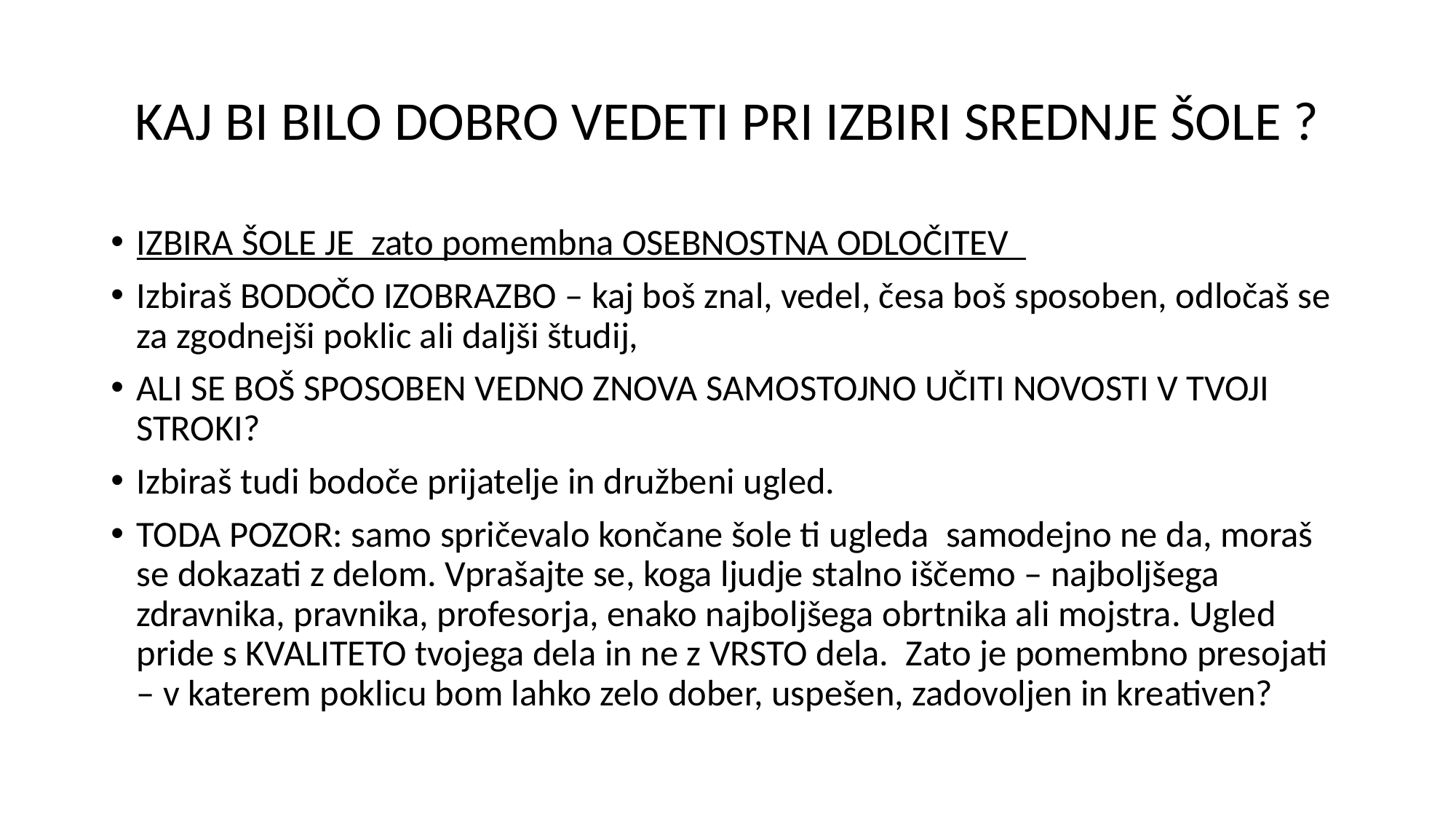

# KAJ BI BILO DOBRO VEDETI PRI IZBIRI SREDNJE ŠOLE ?
IZBIRA ŠOLE JE  zato pomembna OSEBNOSTNA ODLOČITEV
Izbiraš BODOČO IZOBRAZBO – kaj boš znal, vedel, česa boš sposoben, odločaš se za zgodnejši poklic ali daljši študij,
ALI SE BOŠ SPOSOBEN VEDNO ZNOVA SAMOSTOJNO UČITI NOVOSTI V TVOJI STROKI?
Izbiraš tudi bodoče prijatelje in družbeni ugled.
TODA POZOR: samo spričevalo končane šole ti ugleda  samodejno ne da, moraš se dokazati z delom. Vprašajte se, koga ljudje stalno iščemo – najboljšega zdravnika, pravnika, profesorja, enako najboljšega obrtnika ali mojstra. Ugled pride s KVALITETO tvojega dela in ne z VRSTO dela.  Zato je pomembno presojati – v katerem poklicu bom lahko zelo dober, uspešen, zadovoljen in kreativen?